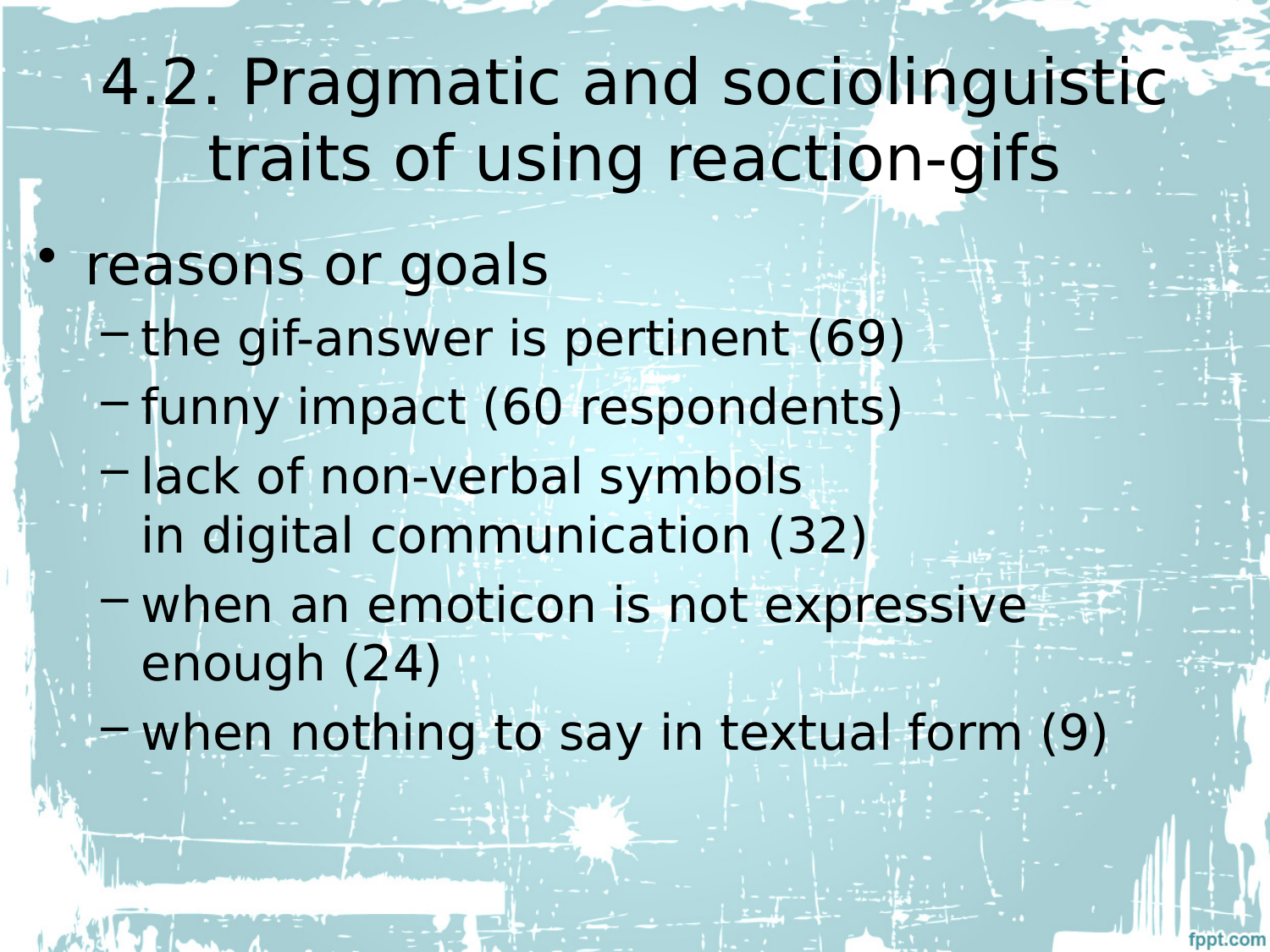

# 4.2. Pragmatic and sociolinguistic traits of using reaction-gifs
reasons or goals
the gif-answer is pertinent (69)
funny impact (60 respondents)
lack of non-verbal symbols
in digital communication (32)
when an emoticon is not expressive enough (24)
when nothing to say in textual form (9)